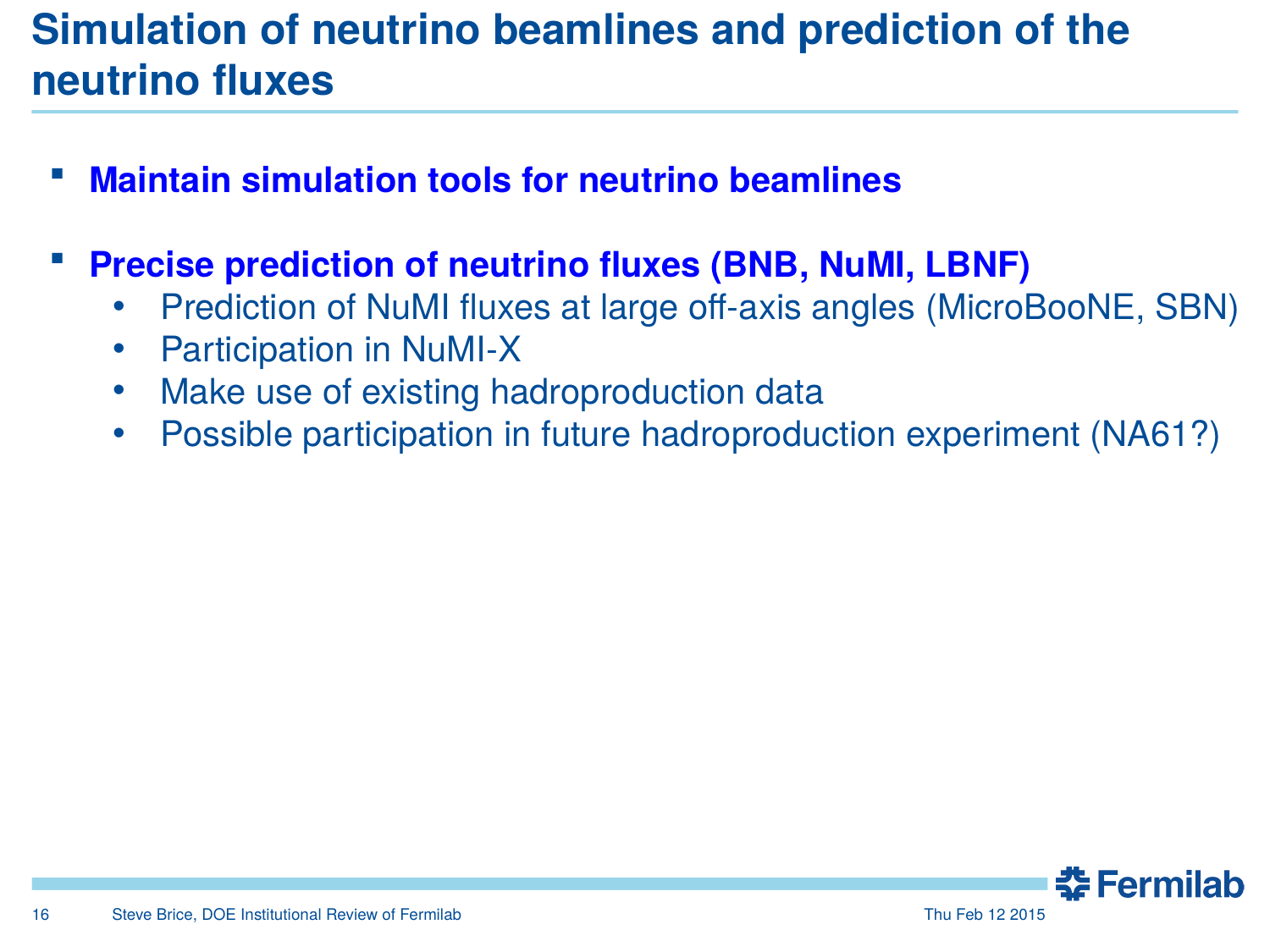

# Simulation of neutrino beamlines and prediction of the neutrino fluxes
Maintain simulation tools for neutrino beamlines

Precise prediction of neutrino fluxes (BNB, NuMI, LBNF)
Prediction of NuMI fluxes at large off-axis angles (MicroBooNE, SBN)
Participation in NuMI-X
Make use of existing hadroproduction data
Possible participation in future hadroproduction experiment (NA61?)
16
Steve Brice, DOE Institutional Review of Fermilab
Thu Feb 12 2015